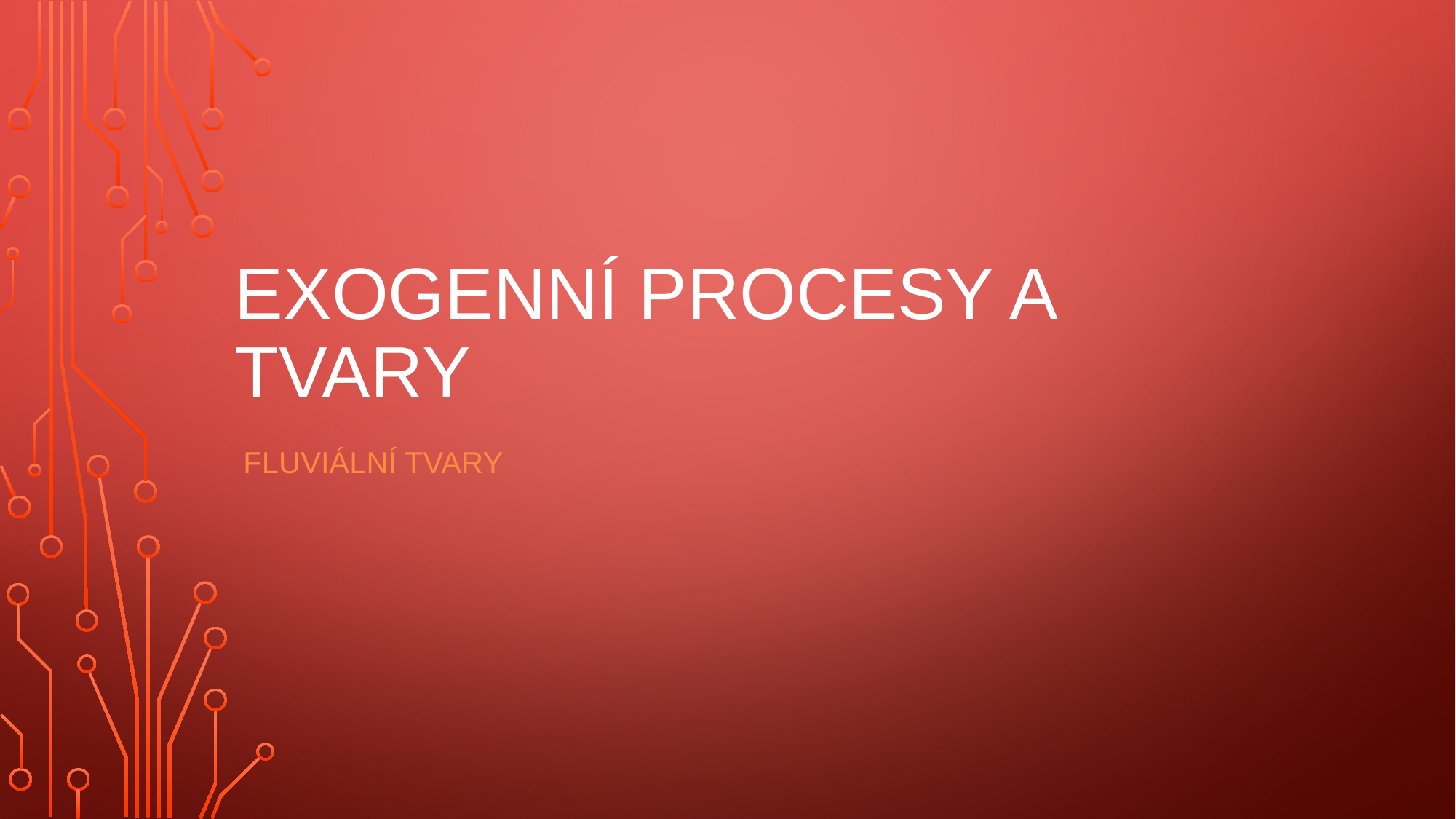

# Exogenní procesy a tvary
 fluviální tvary